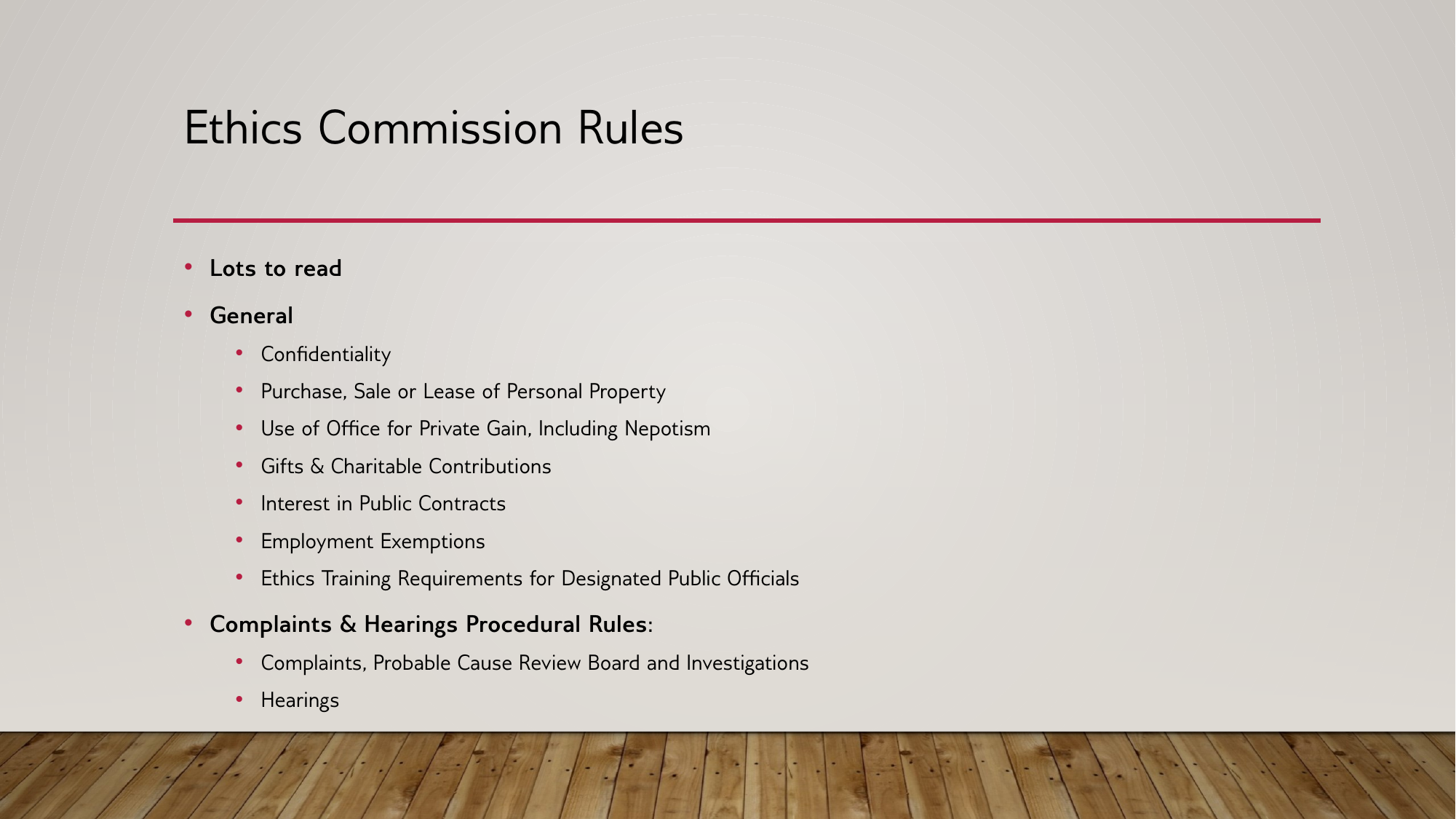

# Ethics Commission Rules
Lots to read
General
Confidentiality
Purchase, Sale or Lease of Personal Property
Use of Office for Private Gain, Including Nepotism
Gifts & Charitable Contributions
Interest in Public Contracts
Employment Exemptions
Ethics Training Requirements for Designated Public Officials
Complaints & Hearings Procedural Rules:
Complaints, Probable Cause Review Board and Investigations
Hearings